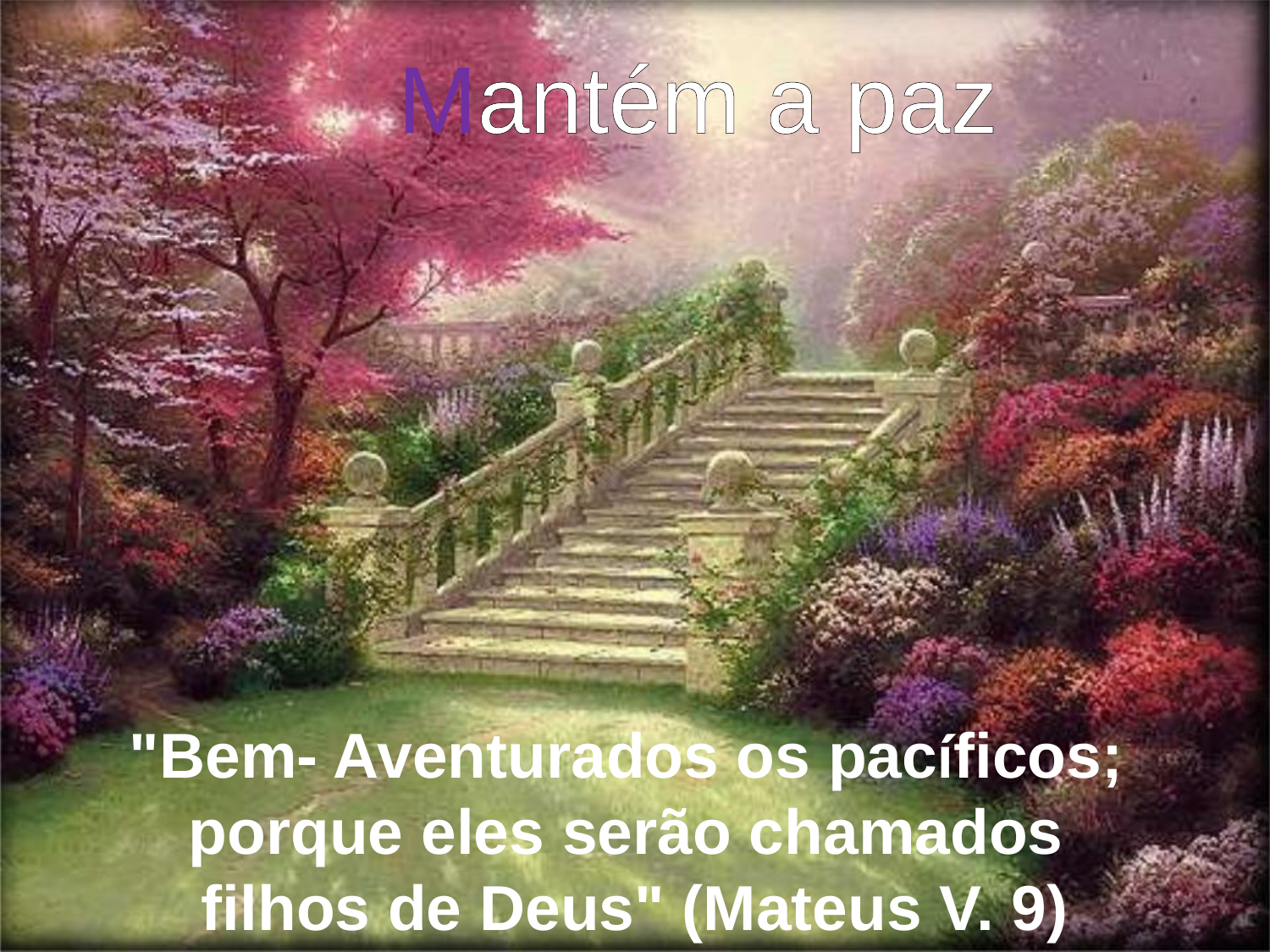

# Mantém a paz
"Bem- Aventurados os pacíficos;
porque eles serão chamados
filhos de Deus" (Mateus V. 9)